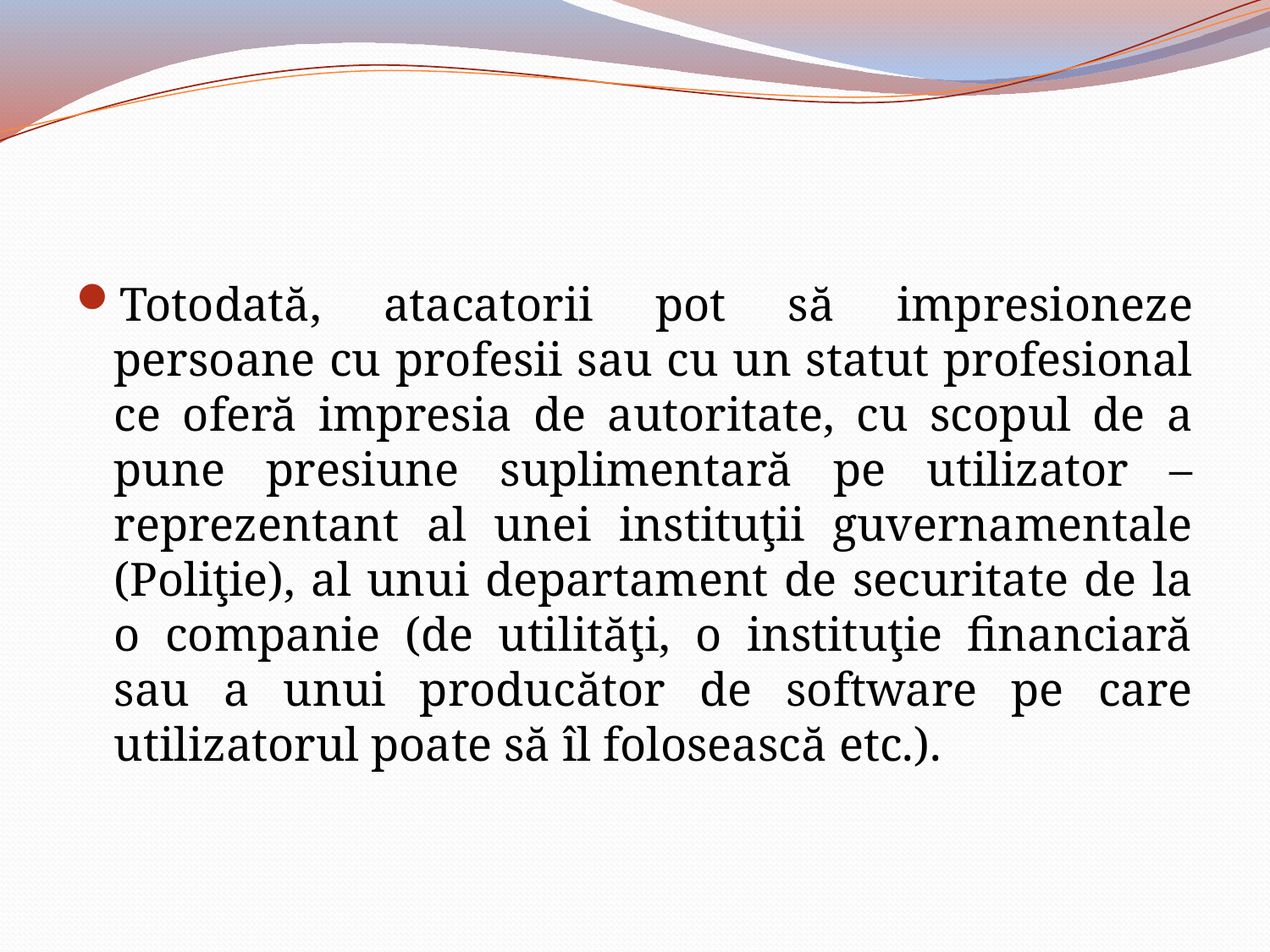

Totodată, atacatorii pot să impresioneze persoane cu profesii sau cu un statut profesional ce oferă impresia de autoritate, cu scopul de a pune presiune suplimentară pe utilizator – reprezentant al unei instituţii guvernamentale (Poliţie), al unui departament de securitate de la o companie (de utilităţi, o instituţie financiară sau a unui producător de software pe care utilizatorul poate să îl folosească etc.).